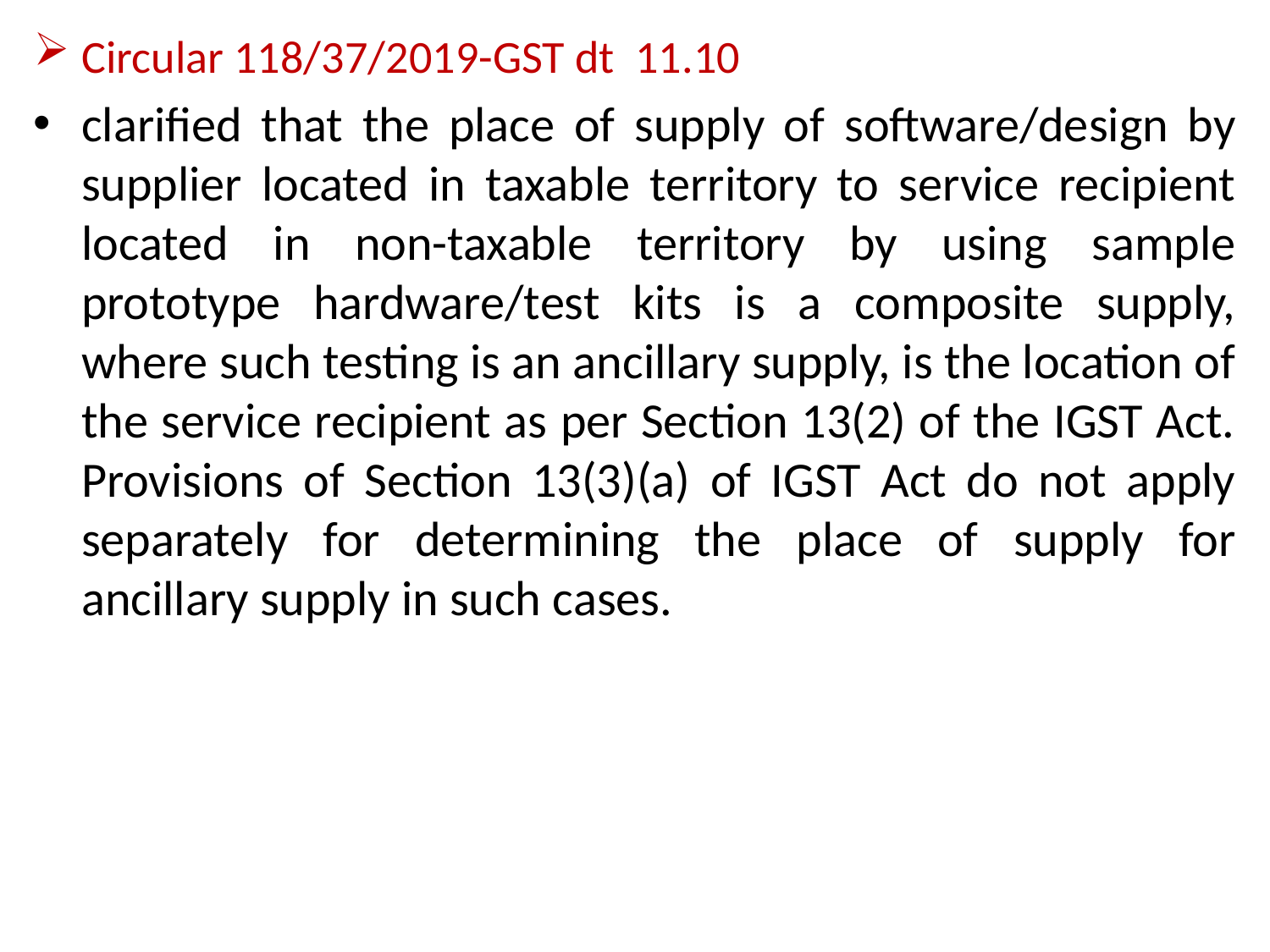

Circular 118/37/2019-GST dt  11.10
clarified that the place of supply of software/design by supplier located in taxable territory to service recipient located in non-taxable territory by using sample prototype hardware/test kits is a composite supply, where such testing is an ancillary supply, is the location of the service recipient as per Section 13(2) of the IGST Act. Provisions of Section 13(3)(a) of IGST Act do not apply separately for determining the place of supply for ancillary supply in such cases.